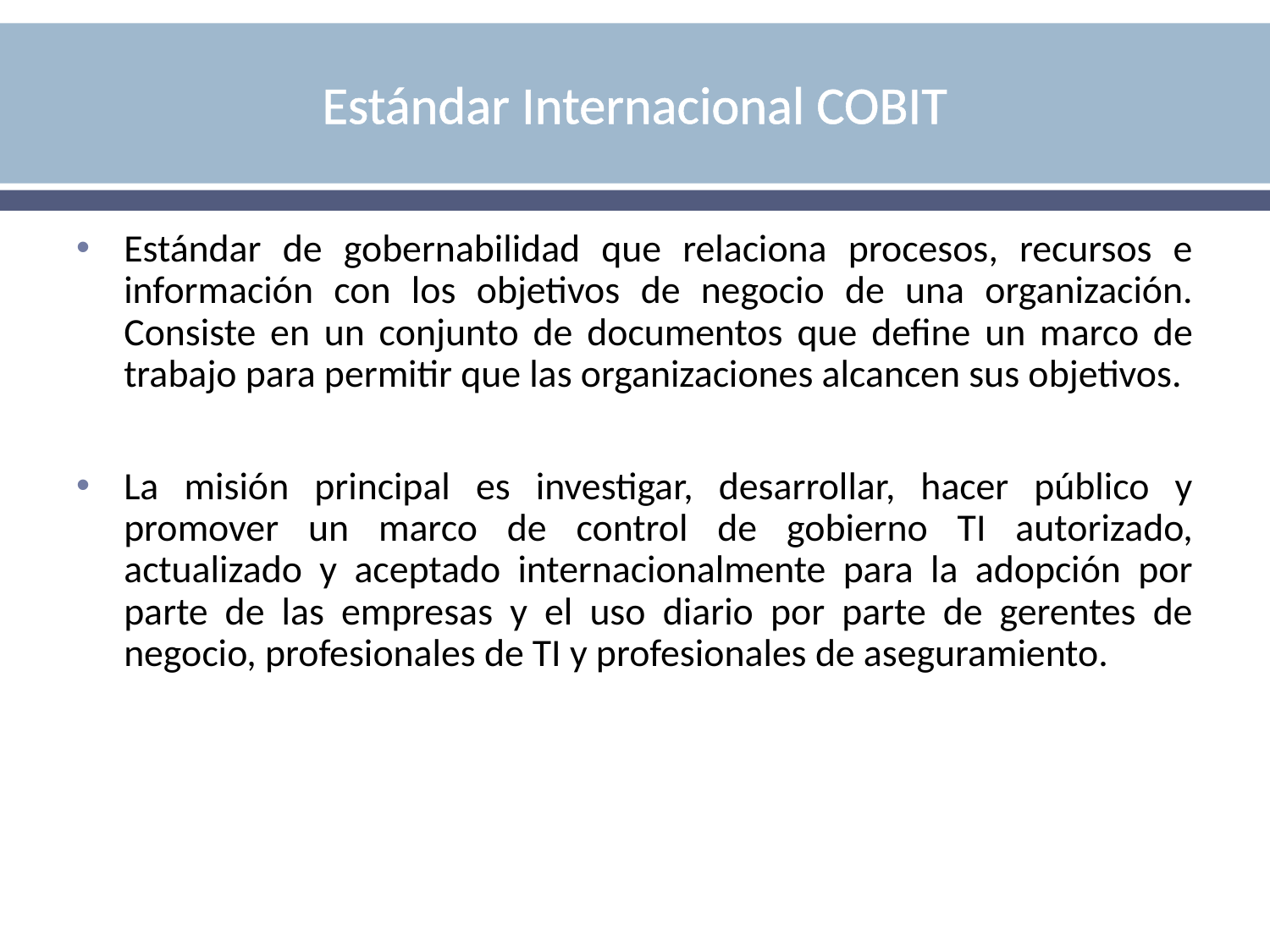

# Estándar Internacional COBIT
Estándar de gobernabilidad que relaciona procesos, recursos e información con los objetivos de negocio de una organización. Consiste en un conjunto de documentos que define un marco de trabajo para permitir que las organizaciones alcancen sus objetivos.

La misión principal es investigar, desarrollar, hacer público y promover un marco de control de gobierno TI autorizado, actualizado y aceptado internacionalmente para la adopción por parte de las empresas y el uso diario por parte de gerentes de negocio, profesionales de TI y profesionales de aseguramiento.